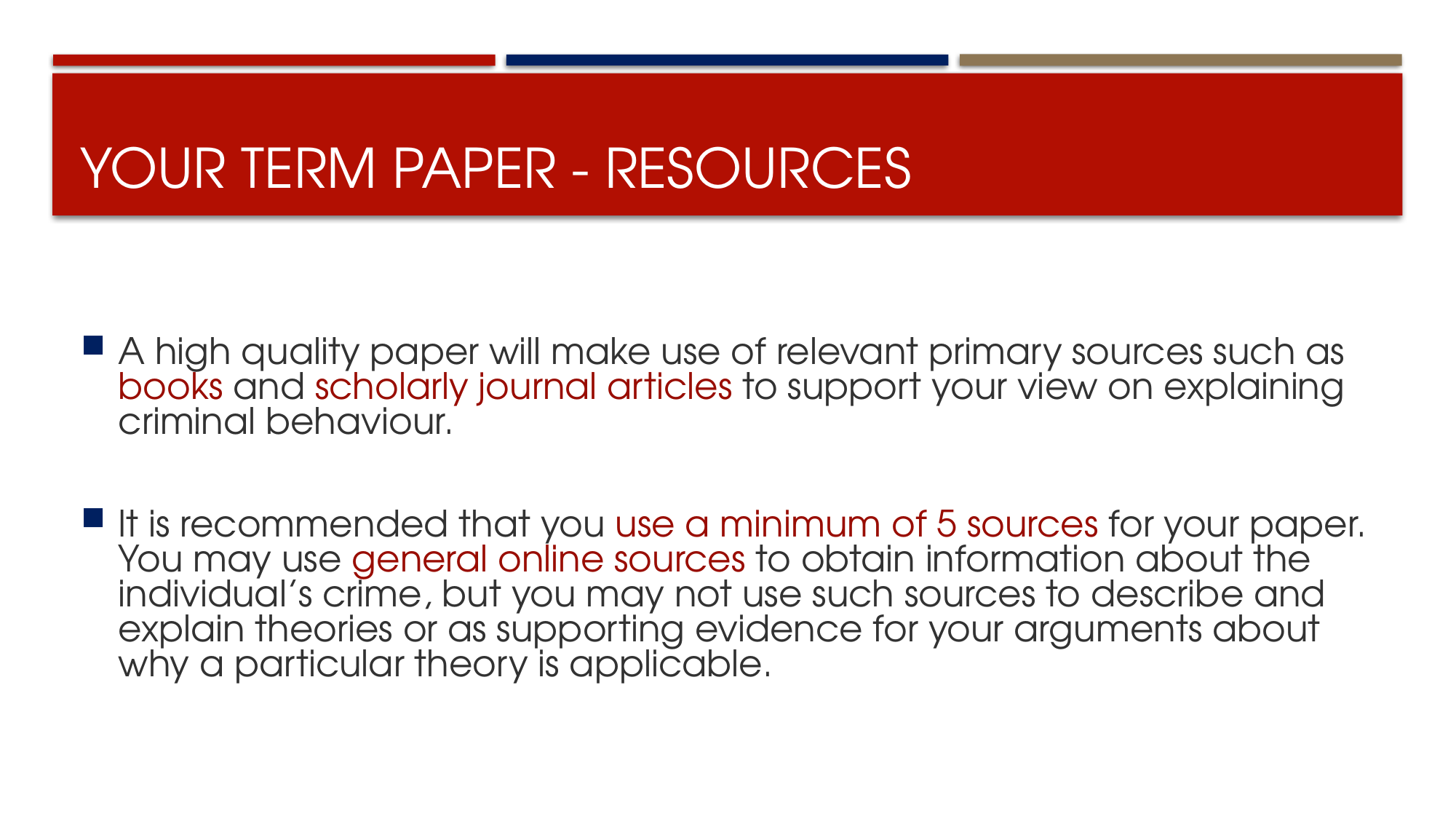

# Your term paper - resources
A high quality paper will make use of relevant primary sources such as books and scholarly journal articles to support your view on explaining criminal behaviour.

It is recommended that you use a minimum of 5 sources for your paper. You may use general online sources to obtain information about the individual’s crime, but you may not use such sources to describe and explain theories or as supporting evidence for your arguments about why a particular theory is applicable.